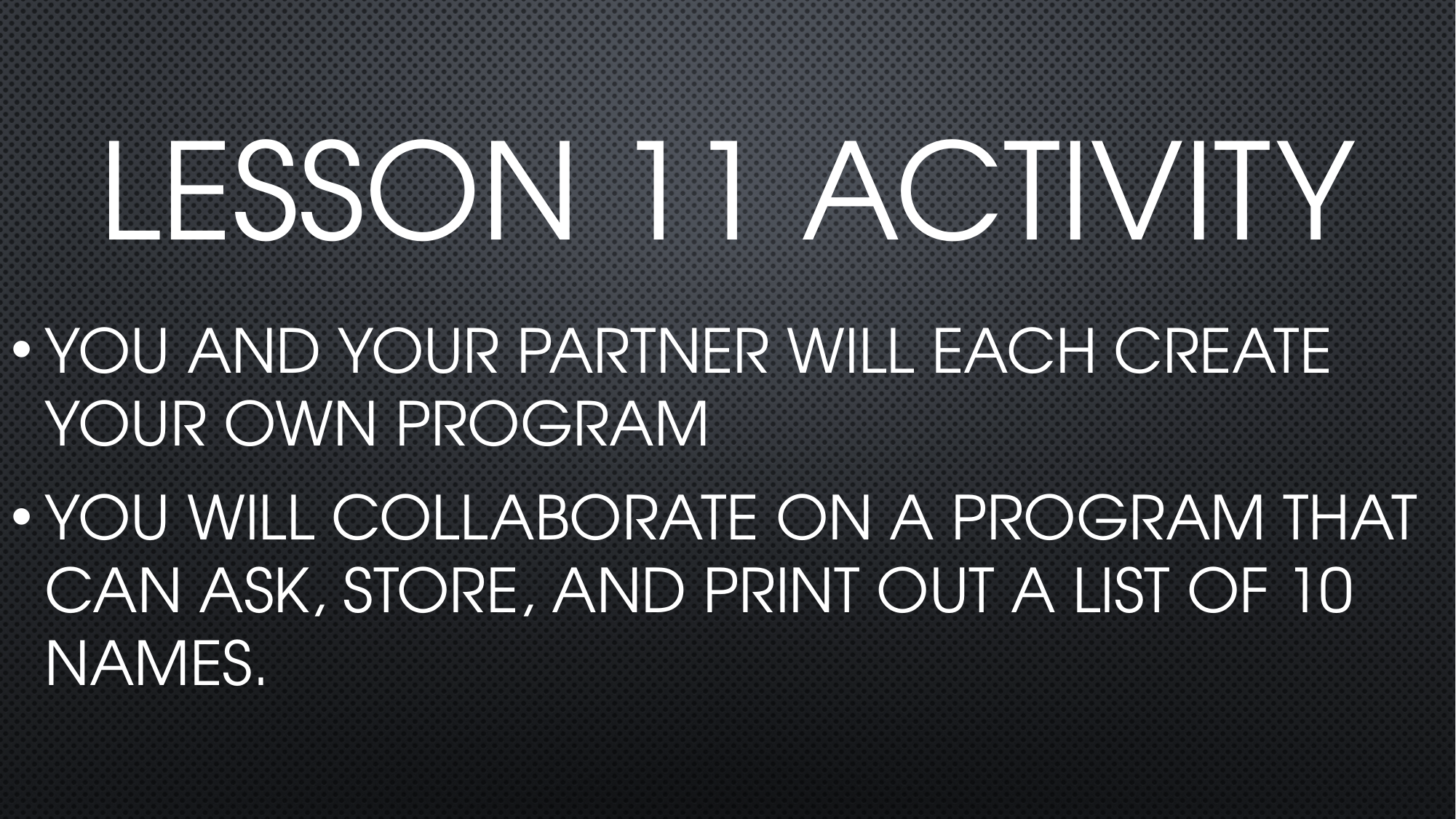

# Lesson 11 Activity
You and your partner will each create your own program
You will collaborate on a program that can ask, store, and print out a list of 10 names.